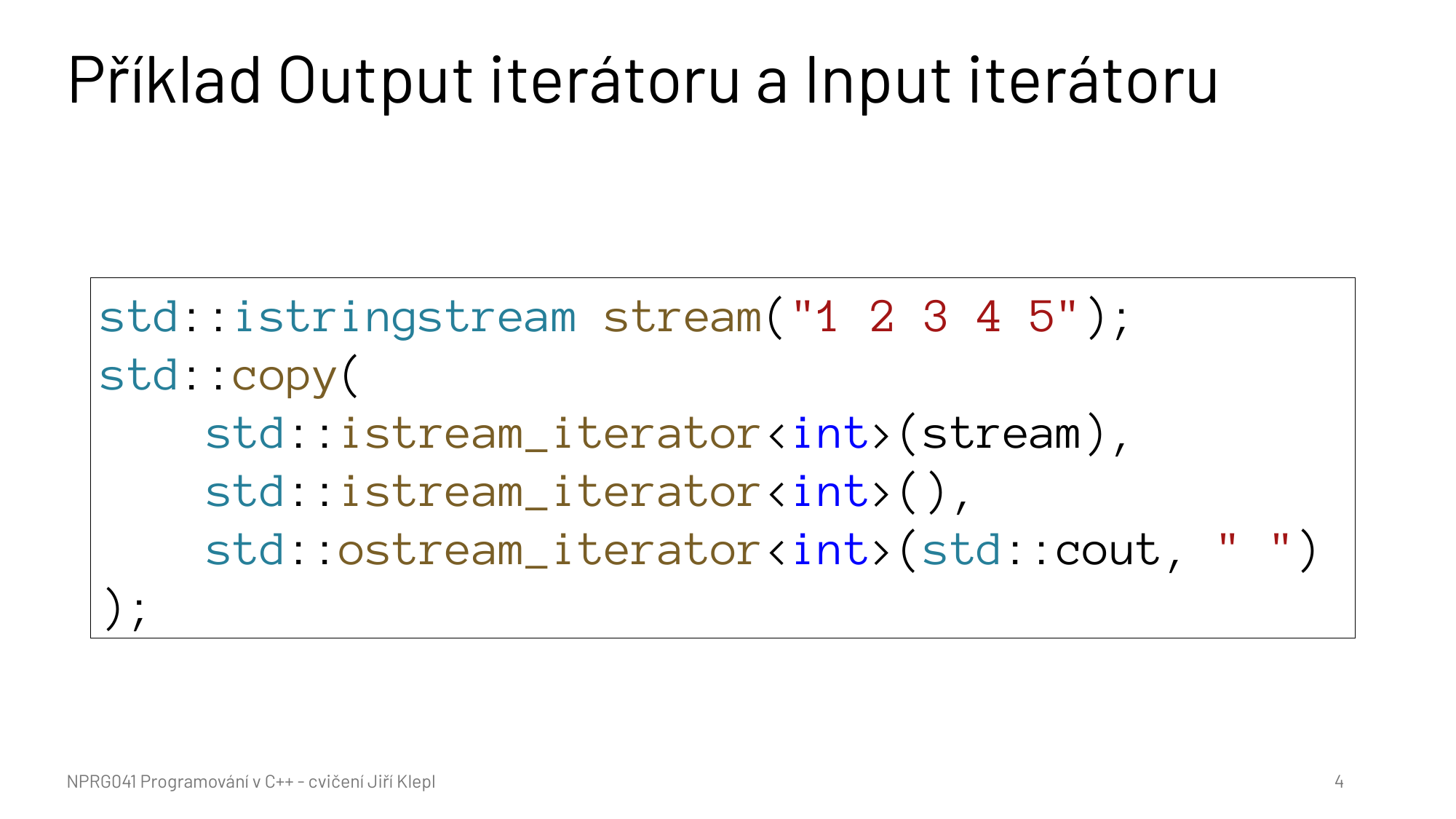

# Příklad Output iterátoru a Input iterátoru
std::istringstream stream("1 2 3 4 5");
std::copy(
    std::istream_iterator<int>(stream),
    std::istream_iterator<int>(),
    std::ostream_iterator<int>(std::cout, " ")
);
NPRG041 Programování v C++ - cvičení Jiří Klepl
4